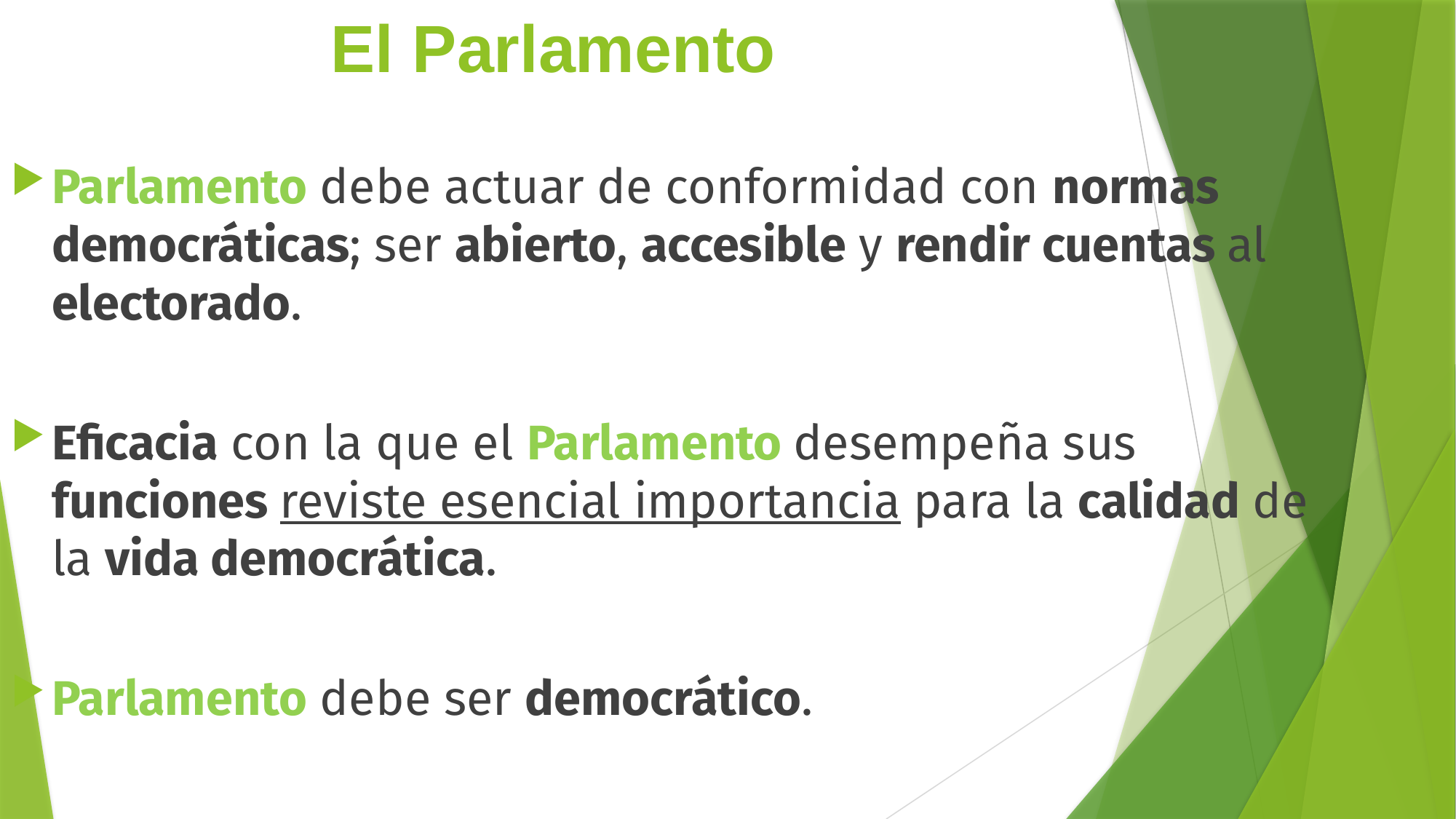

# El Parlamento

Parlamento debe actuar de conformidad con normas democráticas; ser abierto, accesible y rendir cuentas al electorado.

Eficacia con la que el Parlamento desempeña sus funciones reviste esencial importancia para la calidad de la vida democrática.

Parlamento debe ser democrático.